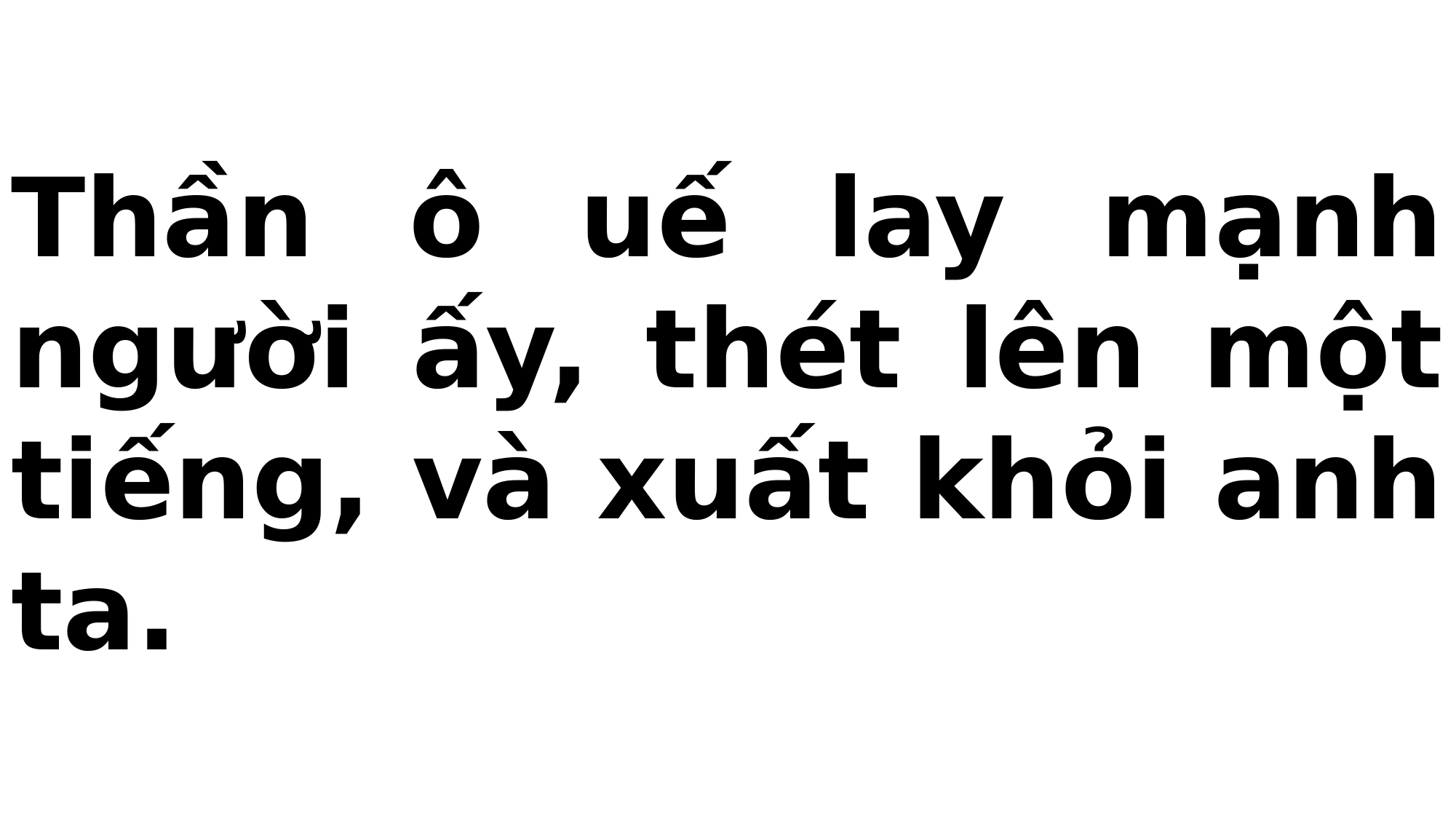

# Thần ô uế lay mạnh người ấy, thét lên một tiếng, và xuất khỏi anh ta.